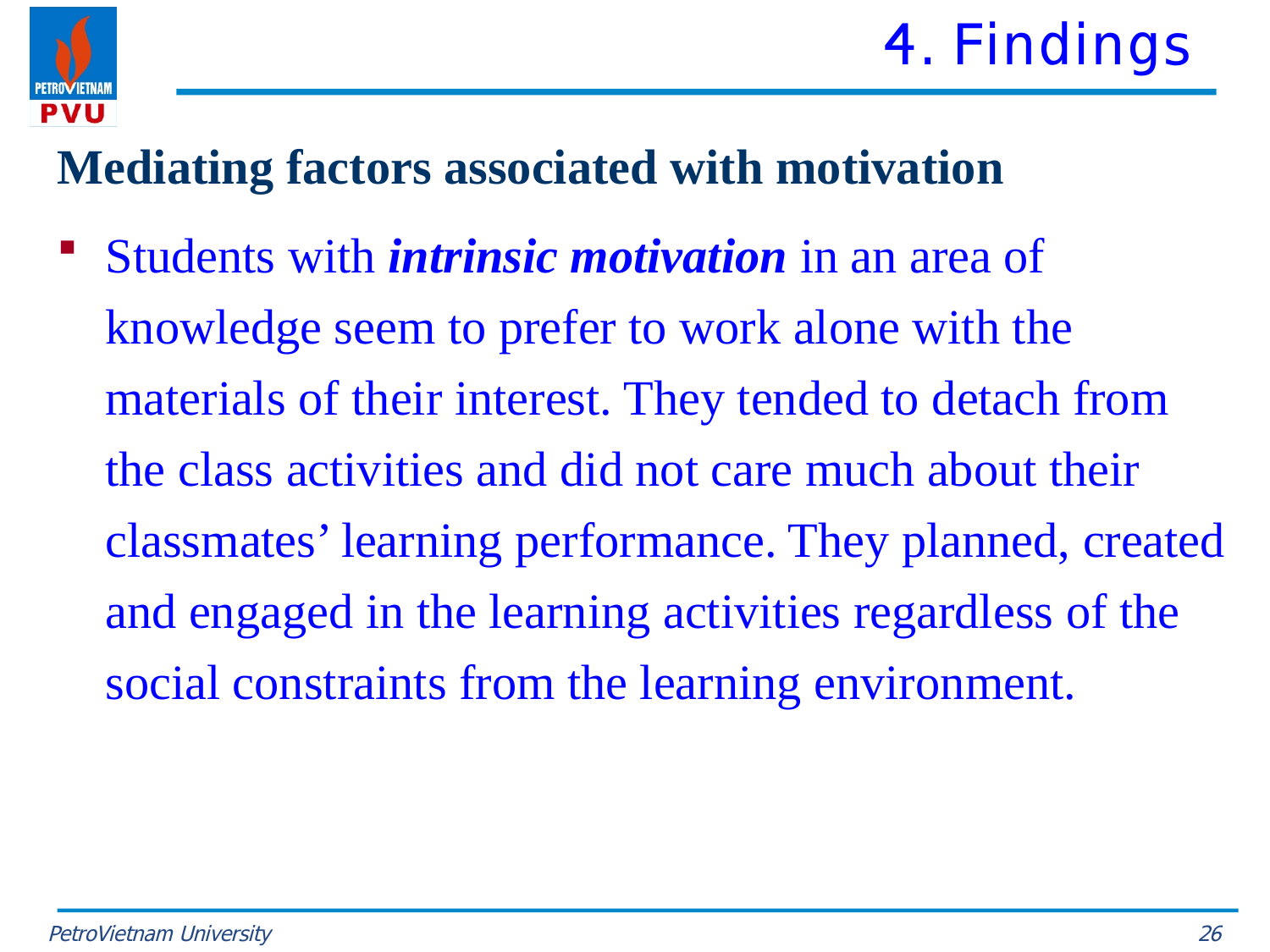

# 4. Findings
Mediating factors associated with motivation
Students with intrinsic motivation in an area of knowledge seem to prefer to work alone with the materials of their interest. They tended to detach from the class activities and did not care much about their classmates’ learning performance. They planned, created and engaged in the learning activities regardless of the social constraints from the learning environment.
26